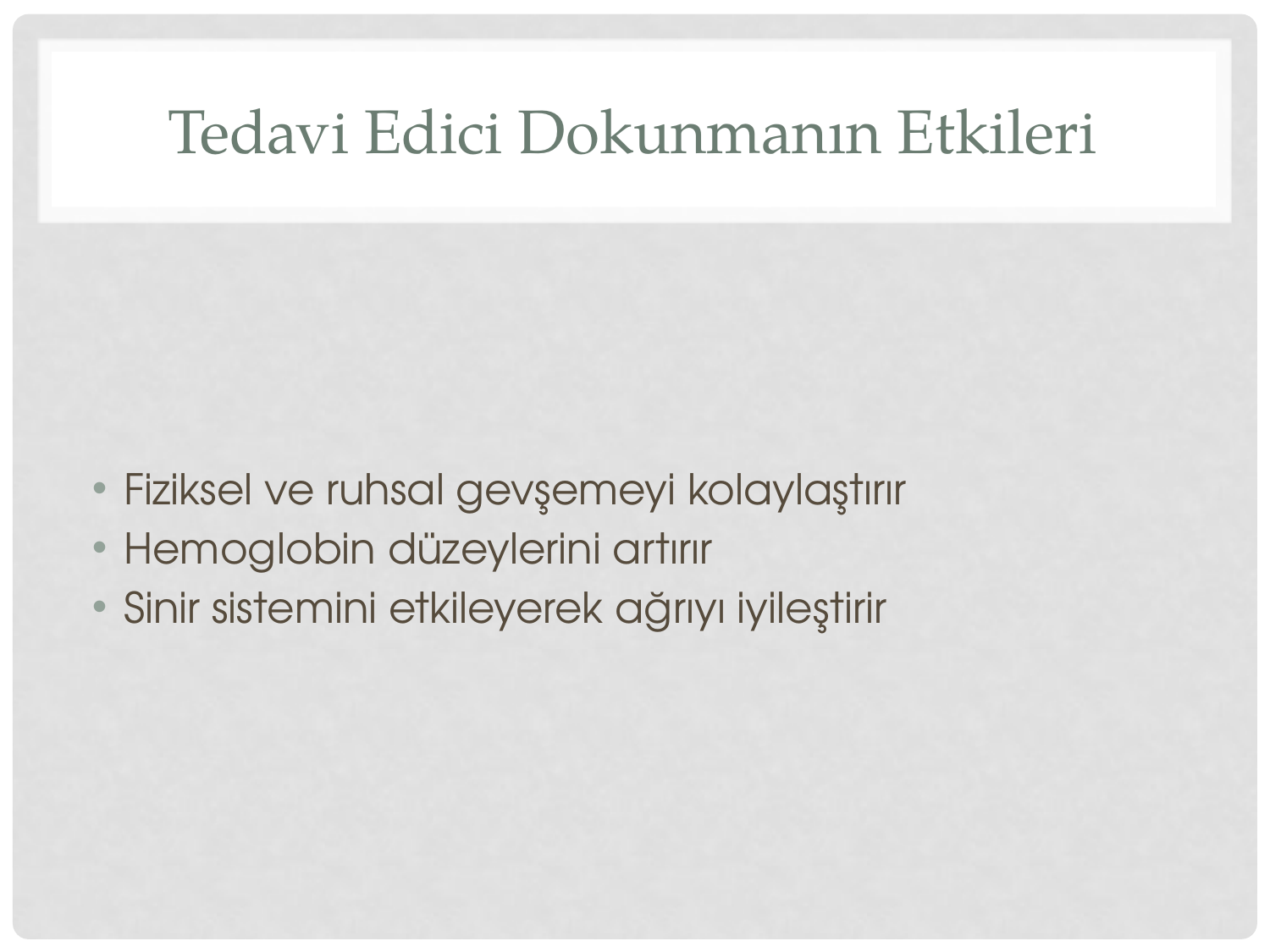

# Tedavi Edici Dokunmanın Etkileri
Fiziksel ve ruhsal gevşemeyi kolaylaştırır
Hemoglobin düzeylerini artırır
Sinir sistemini etkileyerek ağrıyı iyileştirir